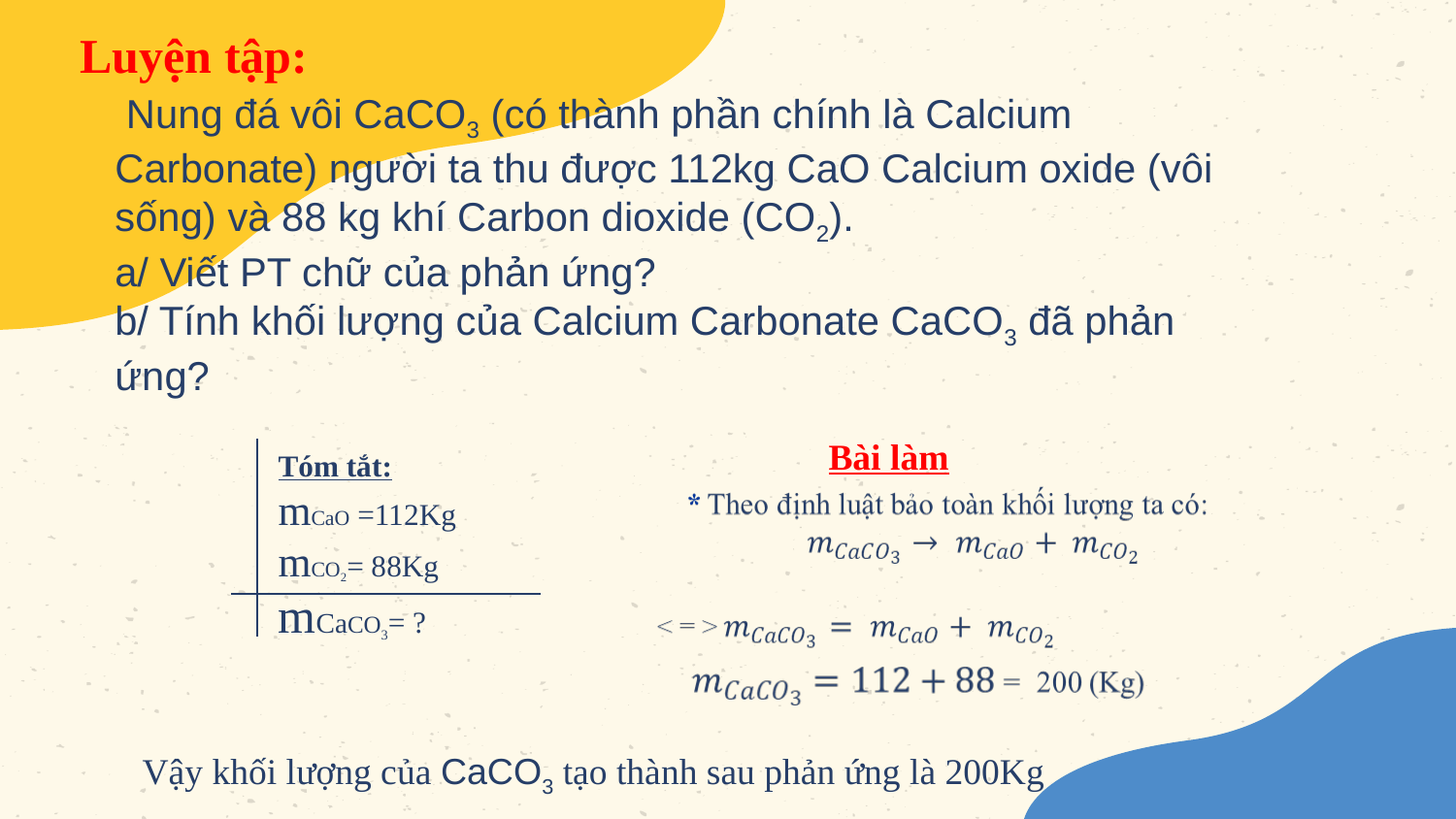

Luyện tập:
 Nung đá vôi CaCO3 (có thành phần chính là Calcium Carbonate) người ta thu được 112kg CaO Calcium oxide (vôi sống) và 88 kg khí Carbon dioxide (CO2).
a/ Viết PT chữ của phản ứng?
b/ Tính khối lượng của Calcium Carbonate CaCO3 đã phản ứng?
Bài làm
Tóm tắt:
mCaO =112Kg
mCO2= 88Kg
mCaCO3= ?

Vậy khối lượng của CaCO3 tạo thành sau phản ứng là 200Kg